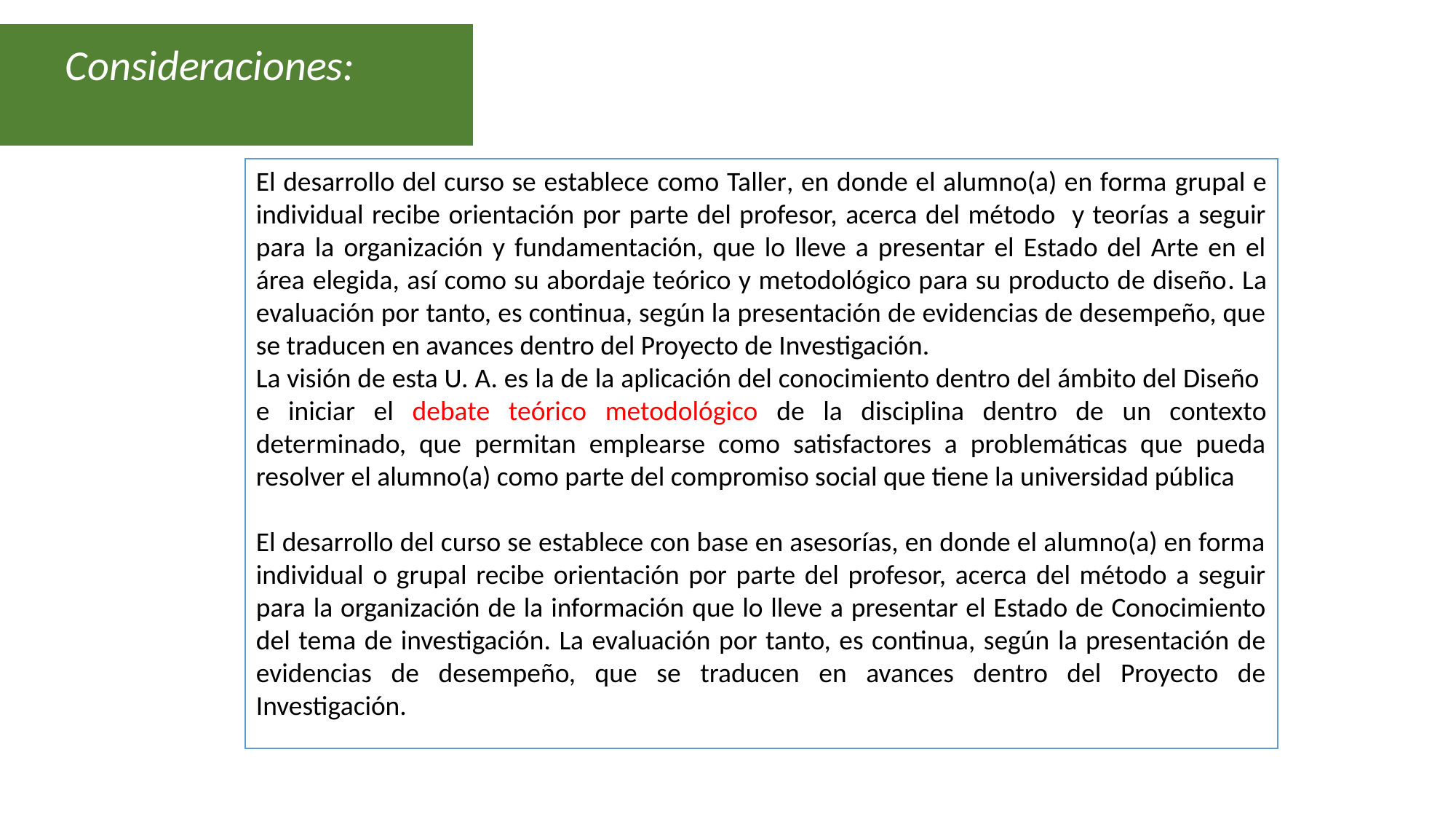

Consideraciones:
El desarrollo del curso se establece como Taller, en donde el alumno(a) en forma grupal e individual recibe orientación por parte del profesor, acerca del método  y teorías a seguir para la organización y fundamentación, que lo lleve a presentar el Estado del Arte en el área elegida, así como su abordaje teórico y metodológico para su producto de diseño. La evaluación por tanto, es continua, según la presentación de evidencias de desempeño, que se traducen en avances dentro del Proyecto de Investigación.
La visión de esta U. A. es la de la aplicación del conocimiento dentro del ámbito del Diseño  e iniciar el debate teórico metodológico de la disciplina dentro de un contexto determinado, que permitan emplearse como satisfactores a problemáticas que pueda resolver el alumno(a) como parte del compromiso social que tiene la universidad pública

El desarrollo del curso se establece con base en asesorías, en donde el alumno(a) en forma individual o grupal recibe orientación por parte del profesor, acerca del método a seguir para la organización de la información que lo lleve a presentar el Estado de Conocimiento del tema de investigación. La evaluación por tanto, es continua, según la presentación de evidencias de desempeño, que se traducen en avances dentro del Proyecto de Investigación.